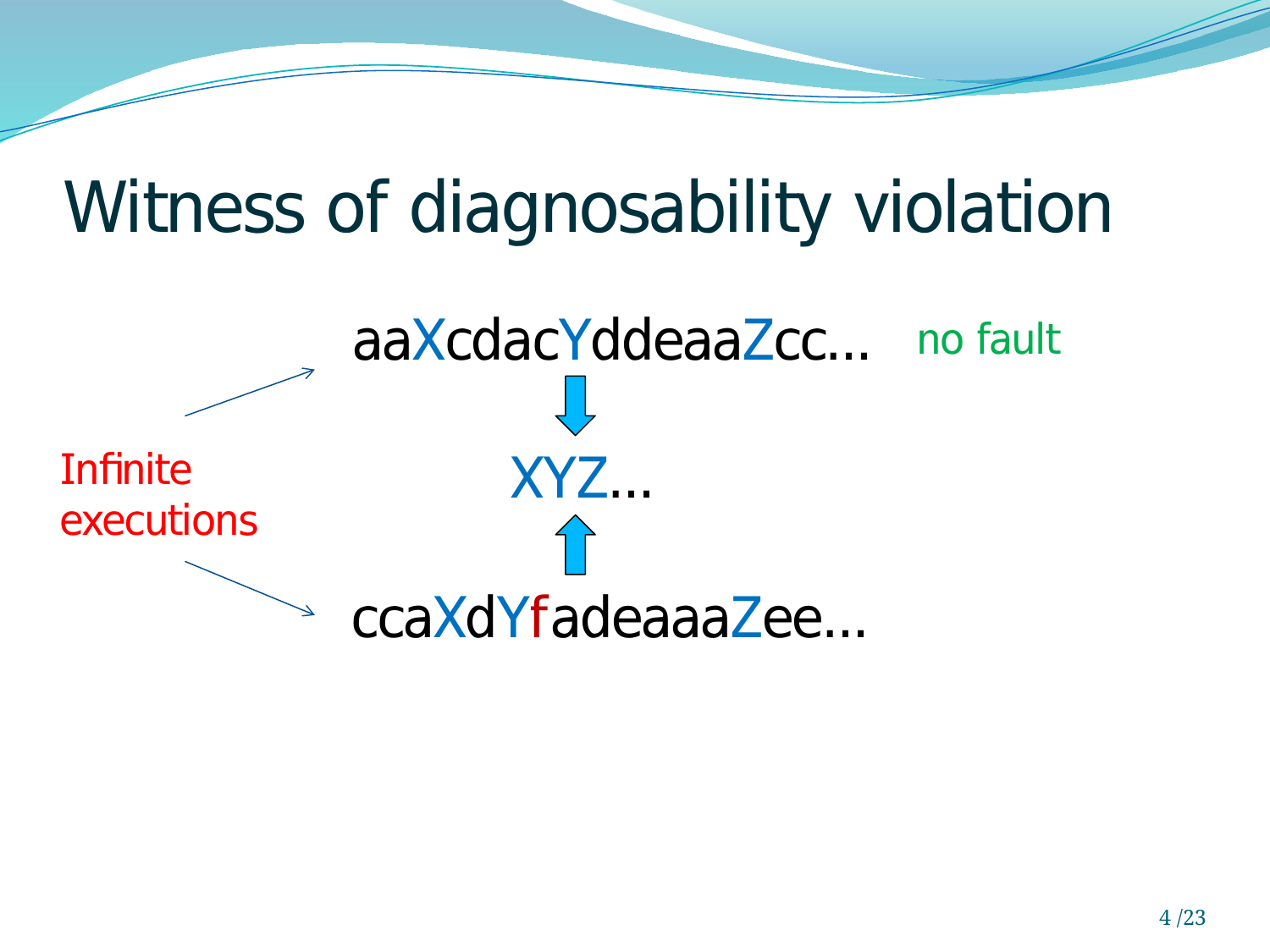

# Witness of diagnosability violation

aaXcdacYddeaaZcc…
no fault

Infinite executions
XYZ…

ccaXdYfadeaaaZee…
4 /23